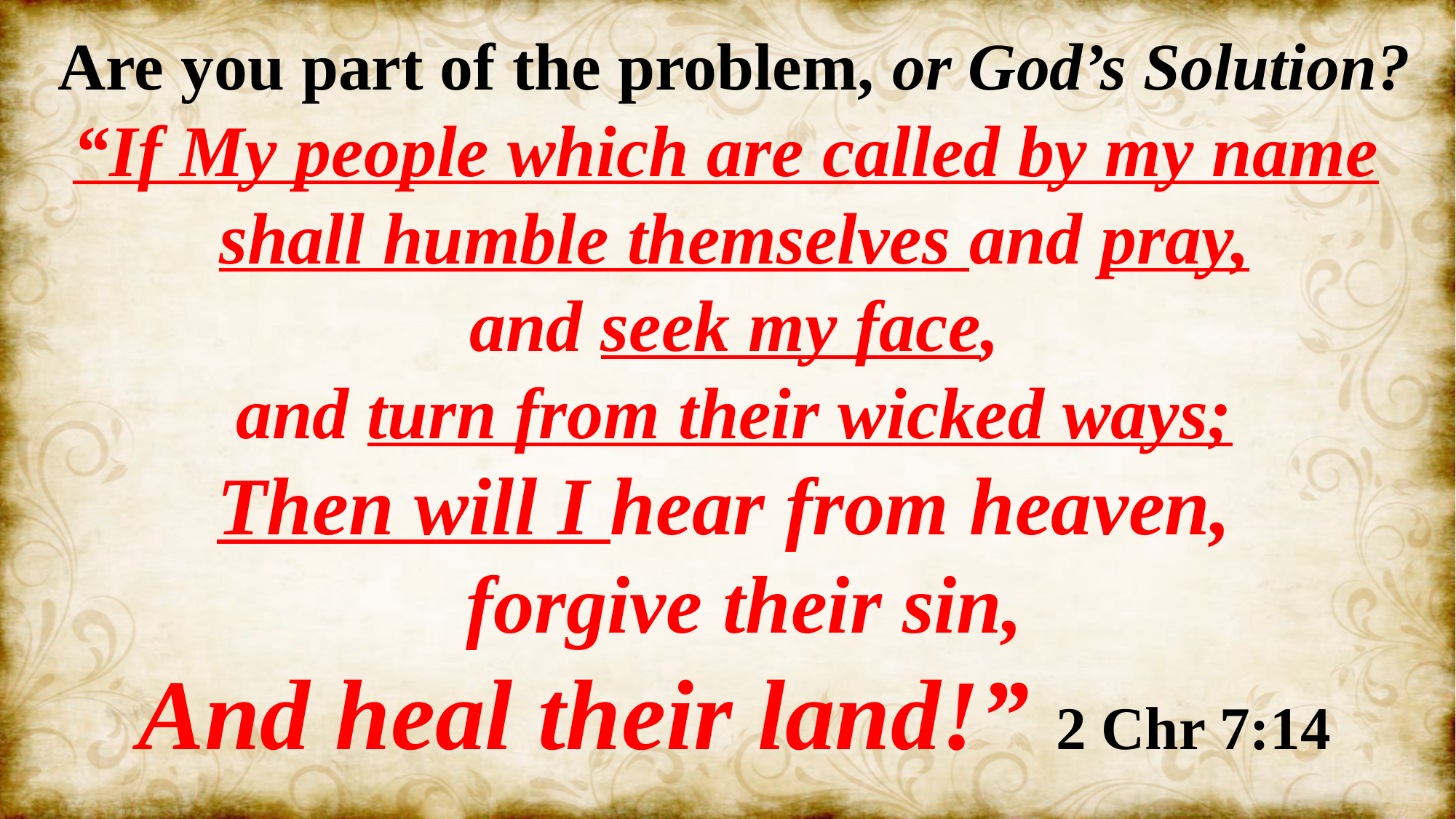

Are you part of the problem, or God’s Solution?
“If My people which are called by my name
shall humble themselves and pray,
 and seek my face,
and turn from their wicked ways;
Then will I hear from heaven,
 forgive their sin,
And heal their land!” 2 Chr 7:14